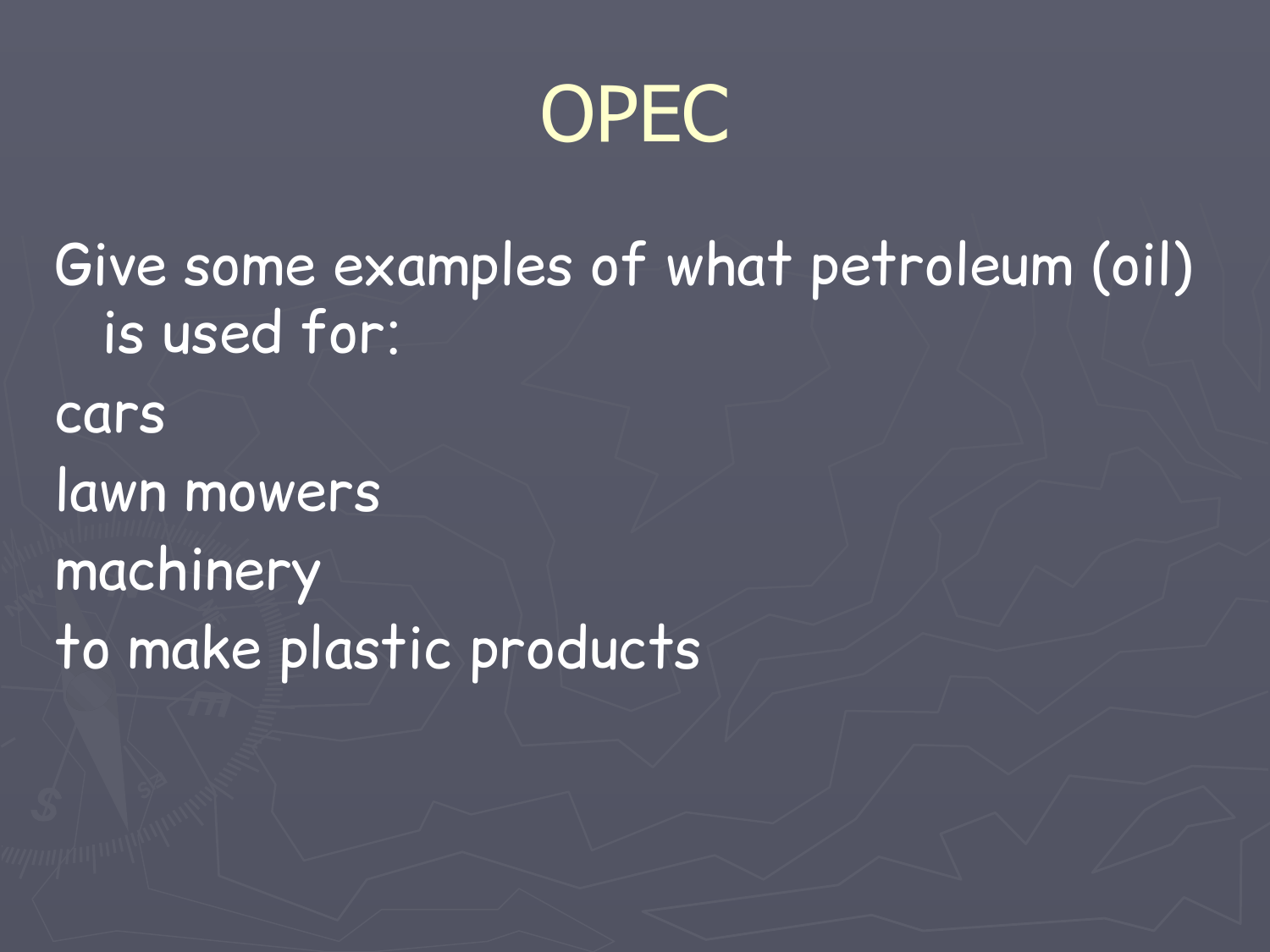

# OPEC
Give some examples of what petroleum (oil) is used for:
cars
lawn mowers
machinery
to make plastic products